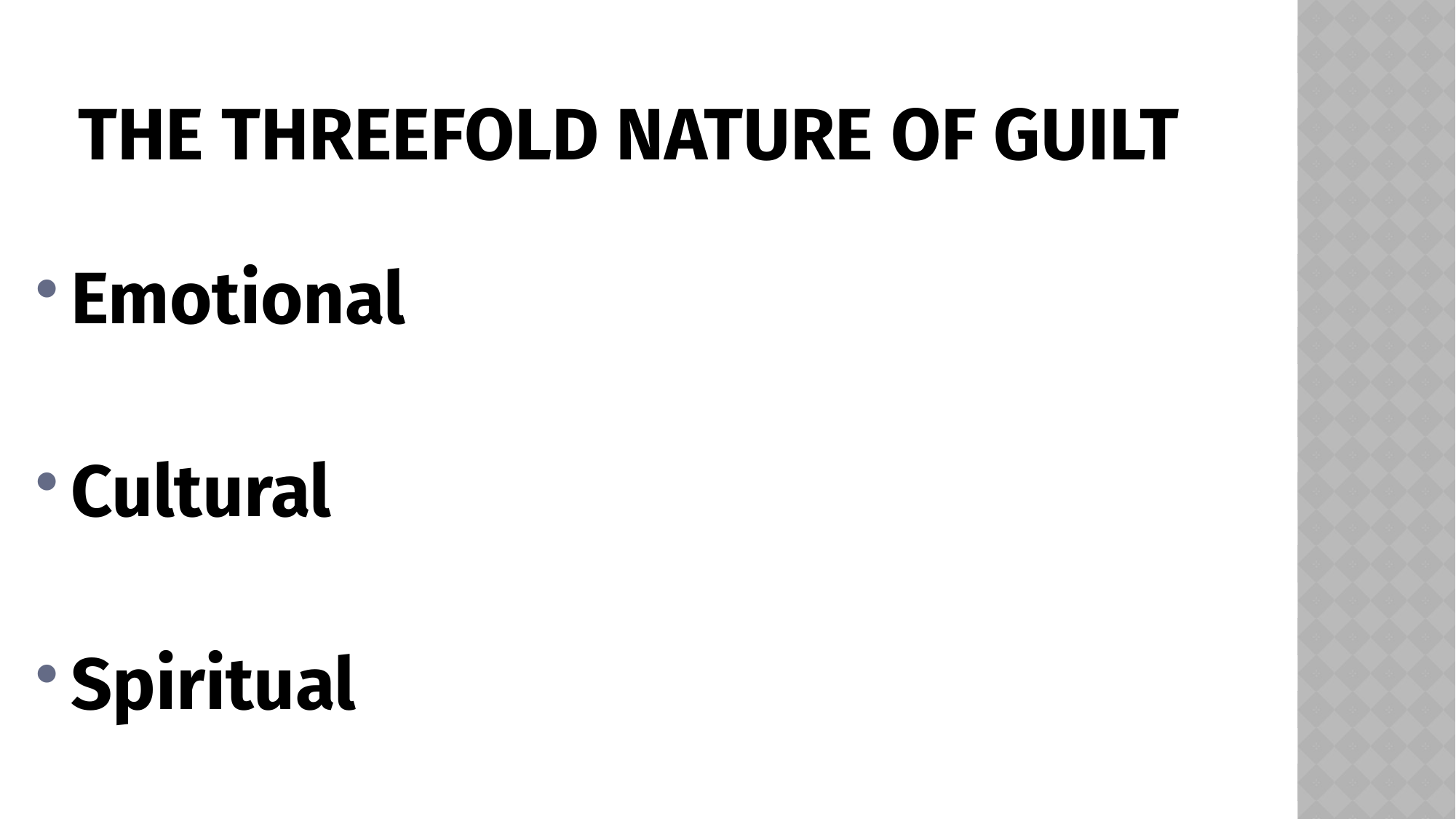

# The threefold nature of guilt
Emotional

Cultural

Spiritual